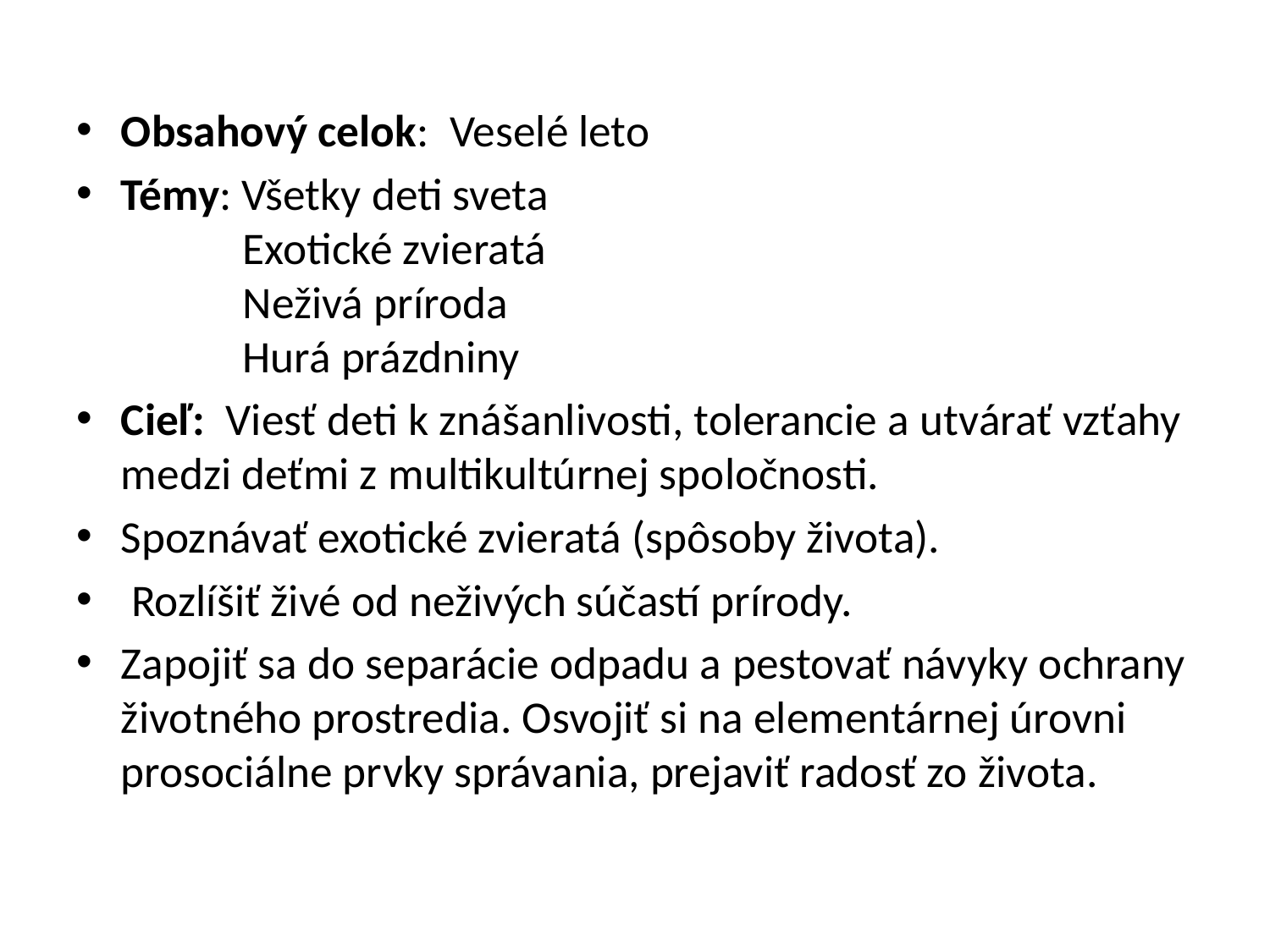

Obsahový celok:  Veselé leto
Témy: Všetky deti sveta
            Exotické zvieratá
            Neživá príroda
            Hurá prázdniny
Cieľ:  Viesť deti k znášanlivosti, tolerancie a utvárať vzťahy medzi deťmi z multikultúrnej spoločnosti.
Spoznávať exotické zvieratá (spôsoby života).
 Rozlíšiť živé od neživých súčastí prírody.
Zapojiť sa do separácie odpadu a pestovať návyky ochrany životného prostredia. Osvojiť si na elementárnej úrovni prosociálne prvky správania, prejaviť radosť zo života.